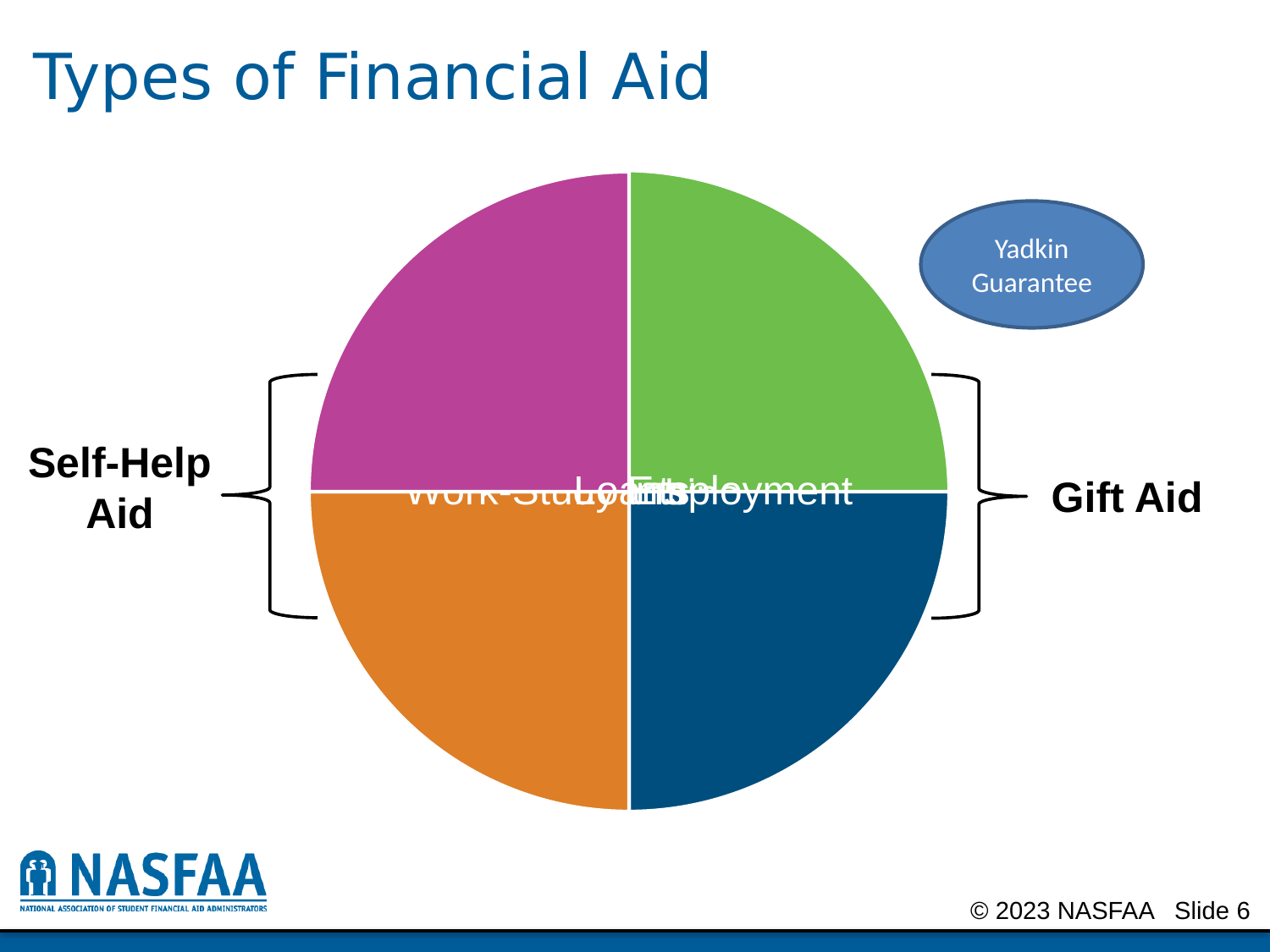

# Types of Financial Aid
Scholarships
Grants
Work-Study Employment
Loans
Yadkin Guarantee

Self-Help Aid
Gift Aid